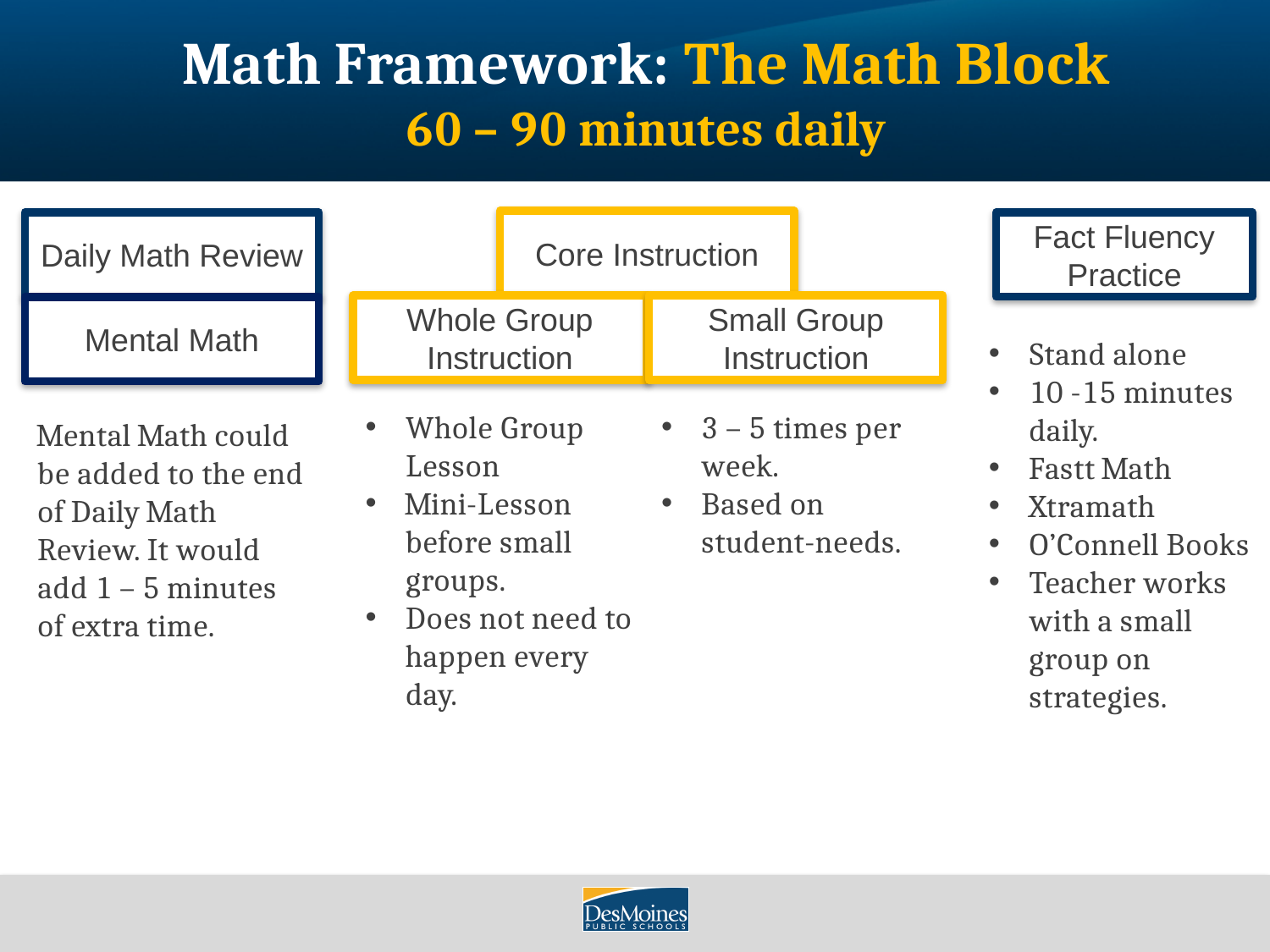

# Math Framework: The Math Block 60 – 90 minutes daily
Core Instruction
Daily Math Review
Fact Fluency Practice
Whole Group Instruction
Small Group Instruction
Mental Math
Stand alone
10 -15 minutes daily.
Fastt Math
Xtramath
O’Connell Books
Teacher works with a small group on strategies.

Whole Group Lesson
Mini-Lesson before small groups.
Does not need to happen every day.
3 – 5 times per week.
Based on student-needs.
Mental Math could be added to the end of Daily Math Review. It would add 1 – 5 minutes of extra time.